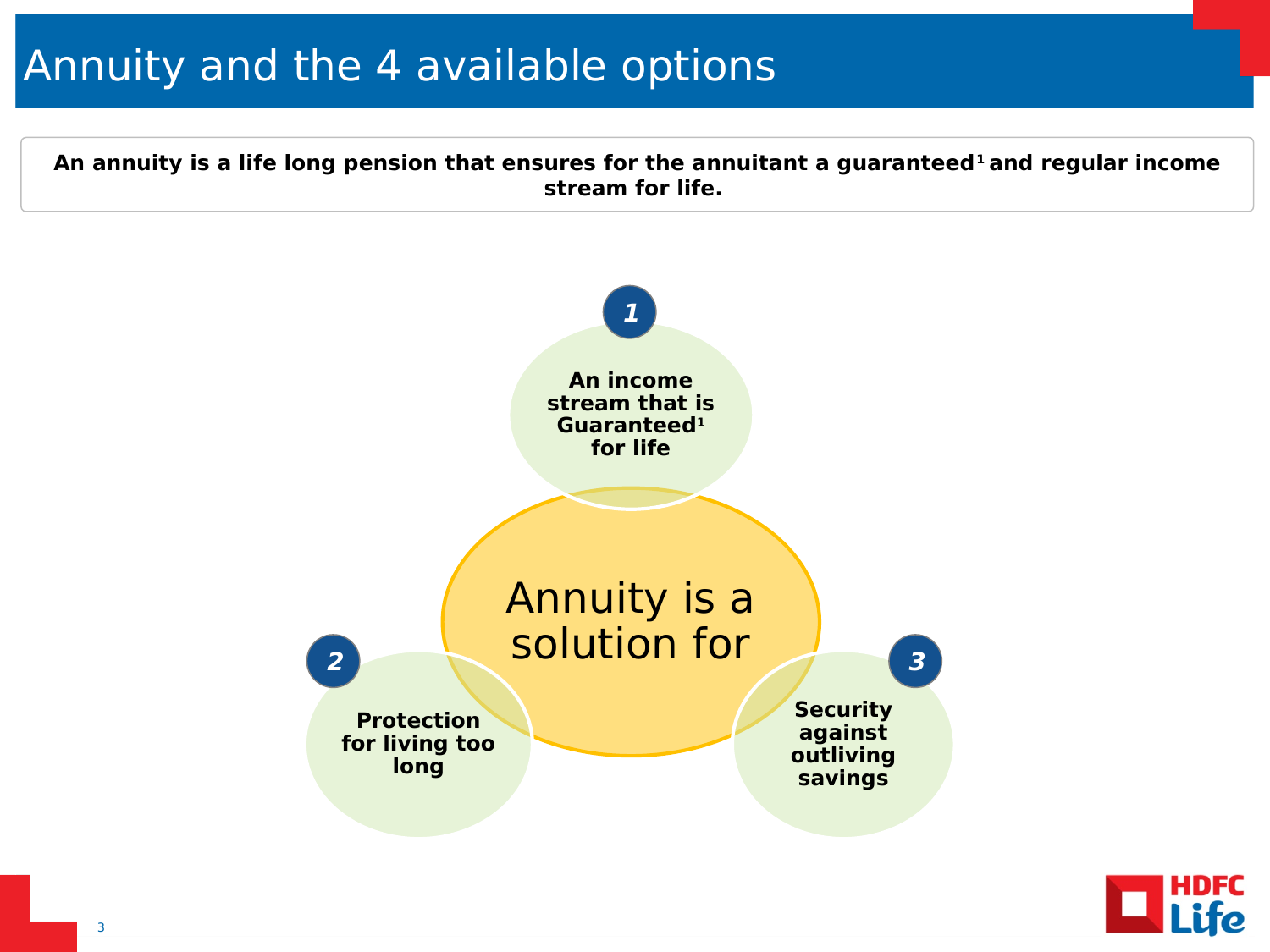

# Annuity and the 4 available options
An annuity is a life long pension that ensures for the annuitant a guaranteed1 and regular income stream for life.
Annuity is a solution for
An income stream that is Guaranteed1 for life
Security against outliving savings
Protection for living too long
1
2
3
3